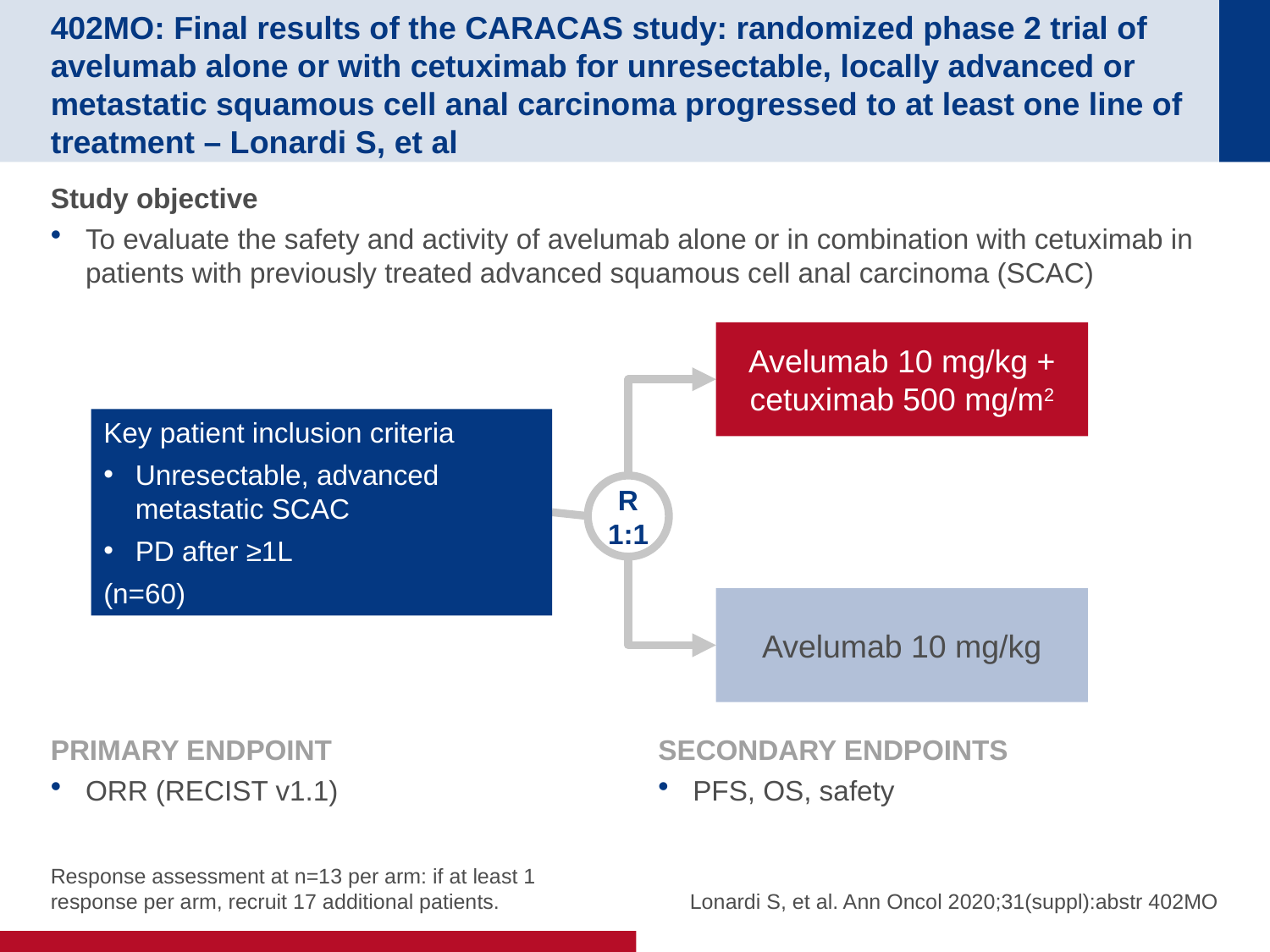

# 402MO: Final results of the CARACAS study: randomized phase 2 trial of avelumab alone or with cetuximab for unresectable, locally advanced or metastatic squamous cell anal carcinoma progressed to at least one line of treatment – Lonardi S, et al
Study objective
To evaluate the safety and activity of avelumab alone or in combination with cetuximab in patients with previously treated advanced squamous cell anal carcinoma (SCAC)
Avelumab 10 mg/kg + cetuximab 500 mg/m2
Key patient inclusion criteria
Unresectable, advanced metastatic SCAC
PD after ≥1L
(n=60)
R
1:1
Avelumab 10 mg/kg
PRIMARY ENDPOINT
ORR (RECIST v1.1)

SECONDARY ENDPOINTS
PFS, OS, safety
Response assessment at n=13 per arm: if at least 1 response per arm, recruit 17 additional patients.
Lonardi S, et al. Ann Oncol 2020;31(suppl):abstr 402MO